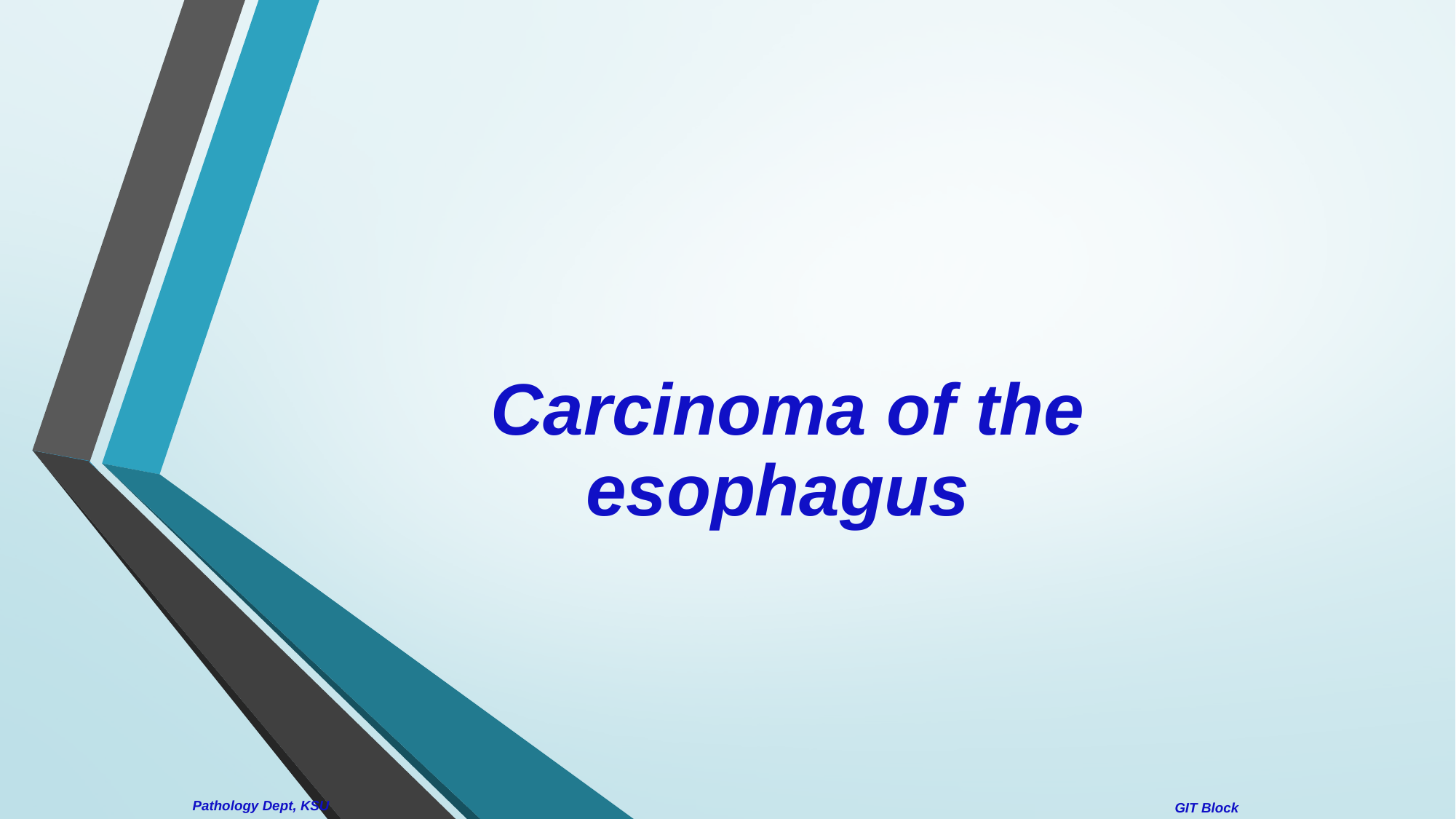

# Carcinoma of the esophagus
Pathology Dept, KSU
GIT Block